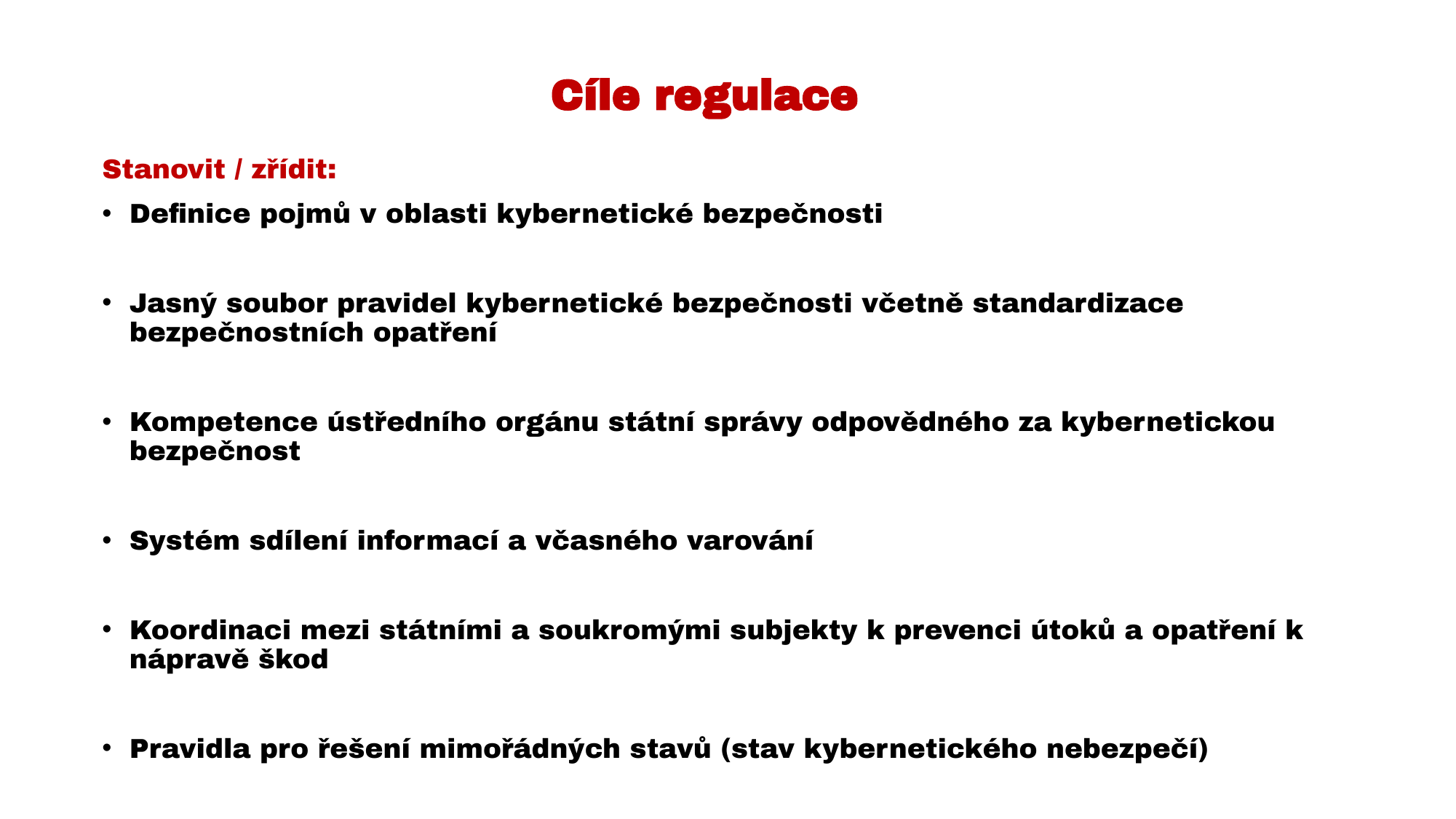

# Cíle regulace
Stanovit / zřídit:
Definice pojmů v oblasti kybernetické bezpečnosti

Jasný soubor pravidel kybernetické bezpečnosti včetně standardizace bezpečnostních opatření

Kompetence ústředního orgánu státní správy odpovědného za kybernetickou bezpečnost

Systém sdílení informací a včasného varování

Koordinaci mezi státními a soukromými subjekty k prevenci útoků a opatření k nápravě škod

Pravidla pro řešení mimořádných stavů (stav kybernetického nebezpečí)